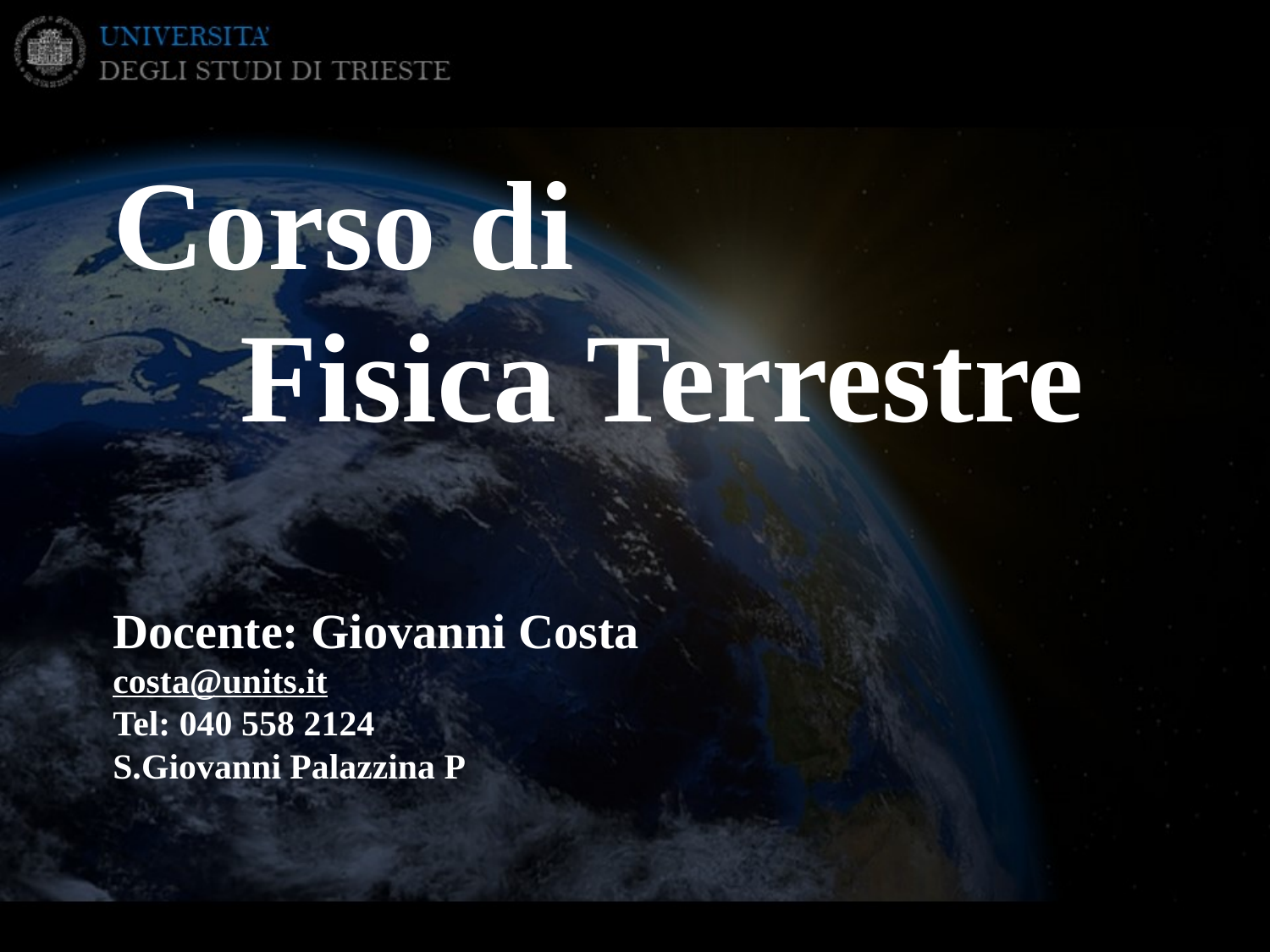

Corso di
    Fisica Terrestre

Docente: Giovanni Costa
costa@units.it
Tel: 040 558 2124
S.Giovanni Palazzina P